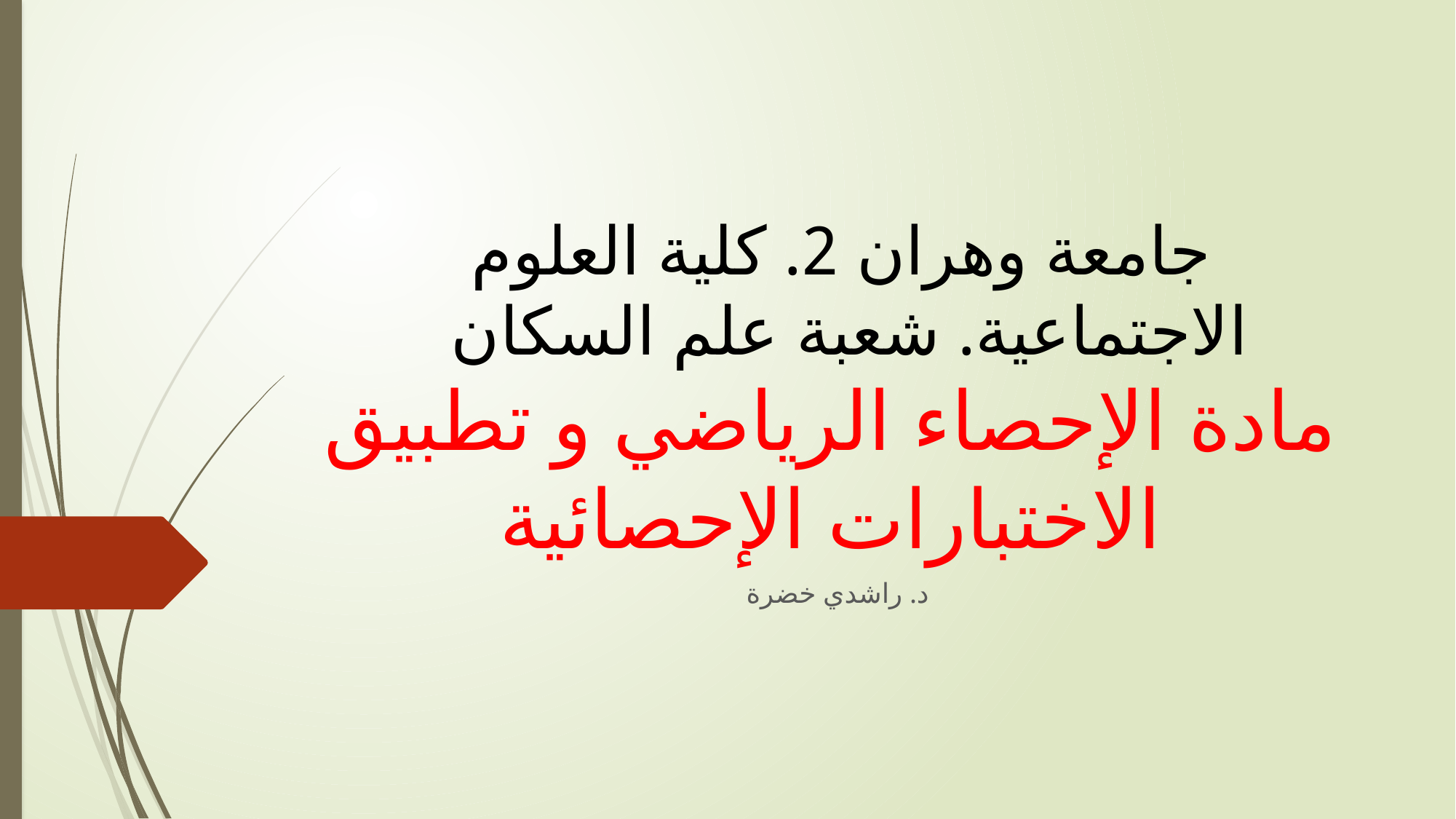

# جامعة وهران 2. كلية العلوم الاجتماعية. شعبة علم السكان مادة الإحصاء الرياضي و تطبيق الاختبارات الإحصائية
د. راشدي خضرة